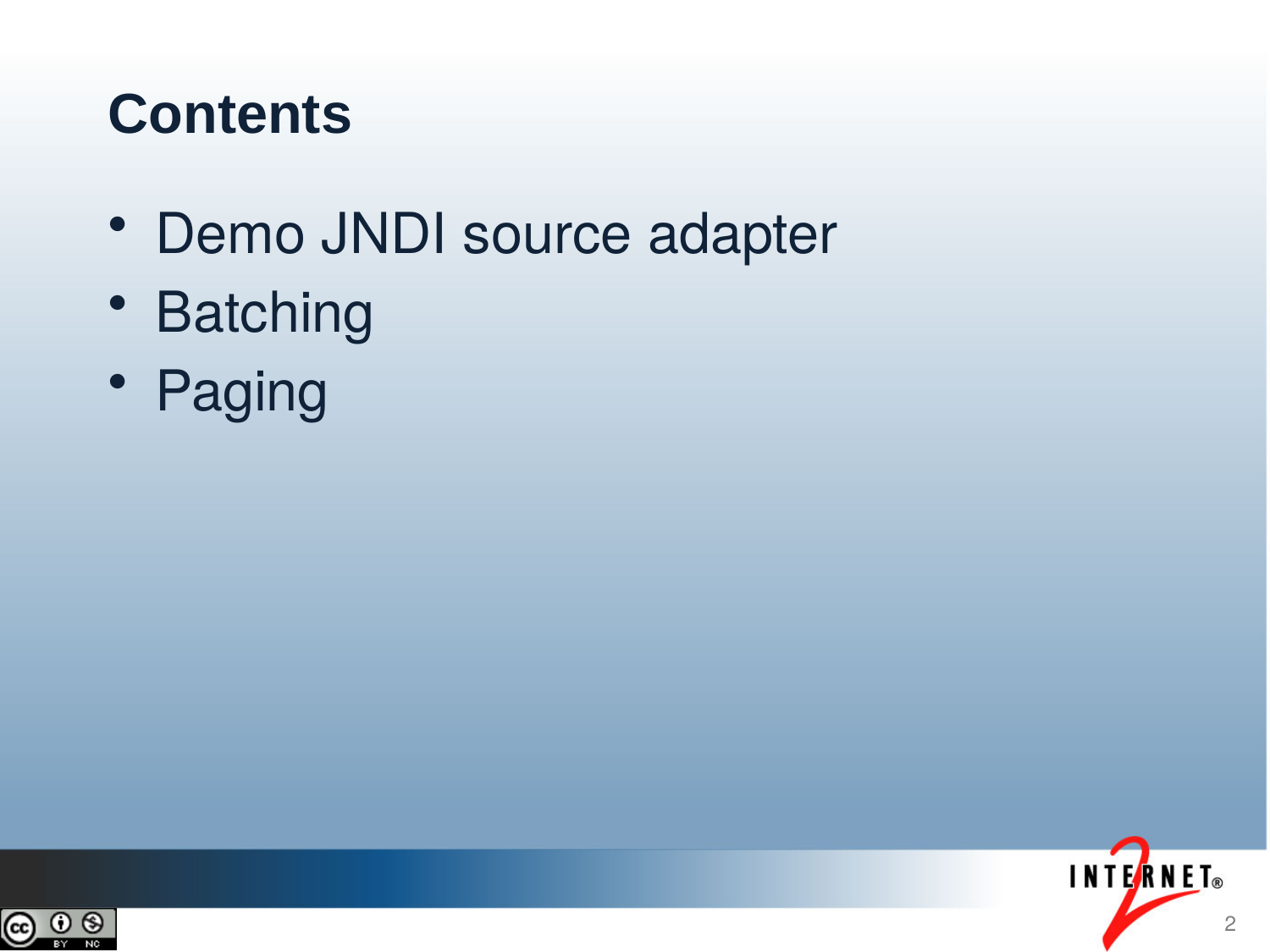

Contents

Demo JNDI source adapter
Batching
Paging
2